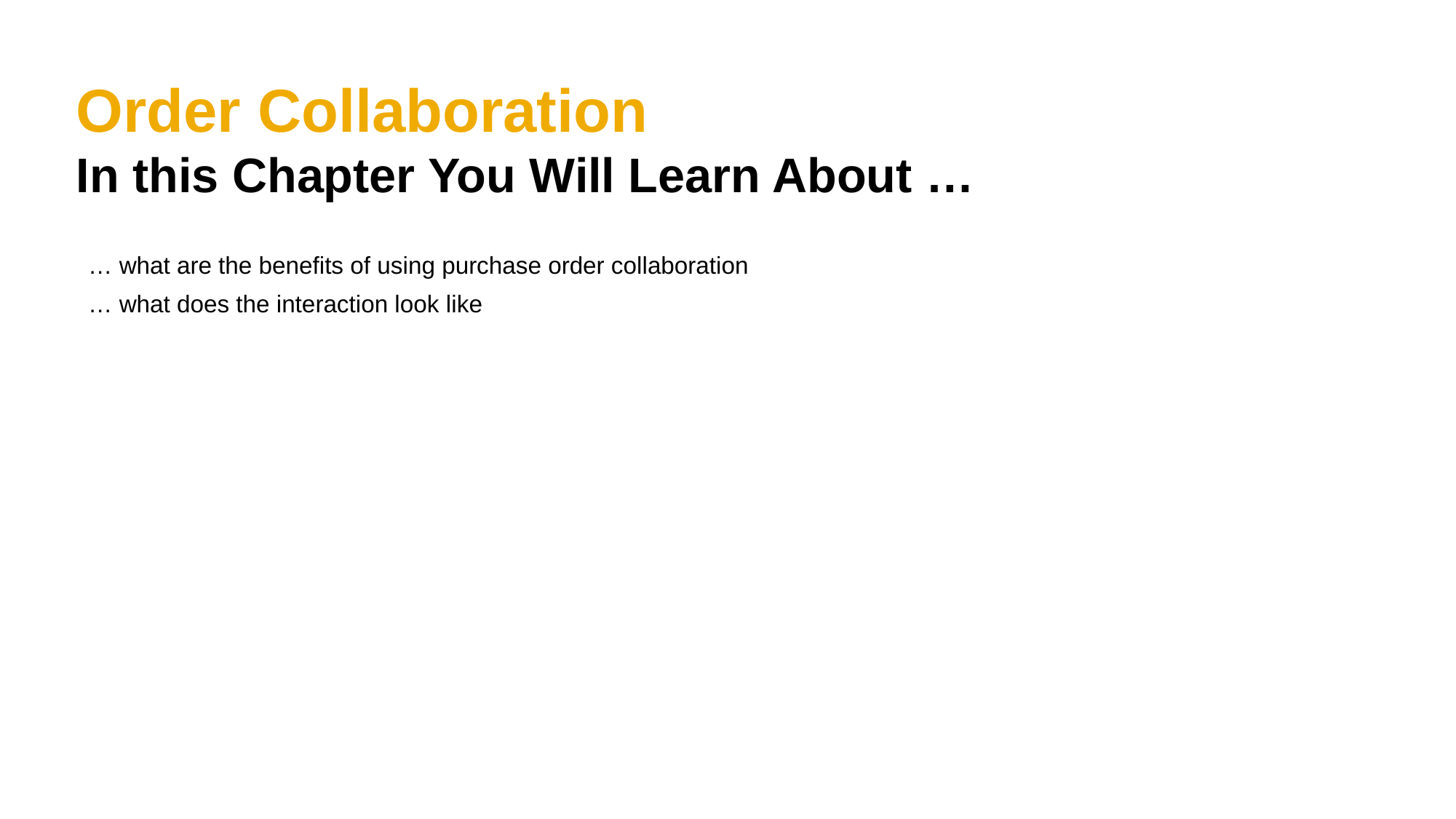

# Order Collaboration In this Chapter You Will Learn About …
… what are the benefits of using purchase order collaboration
… what does the interaction look like